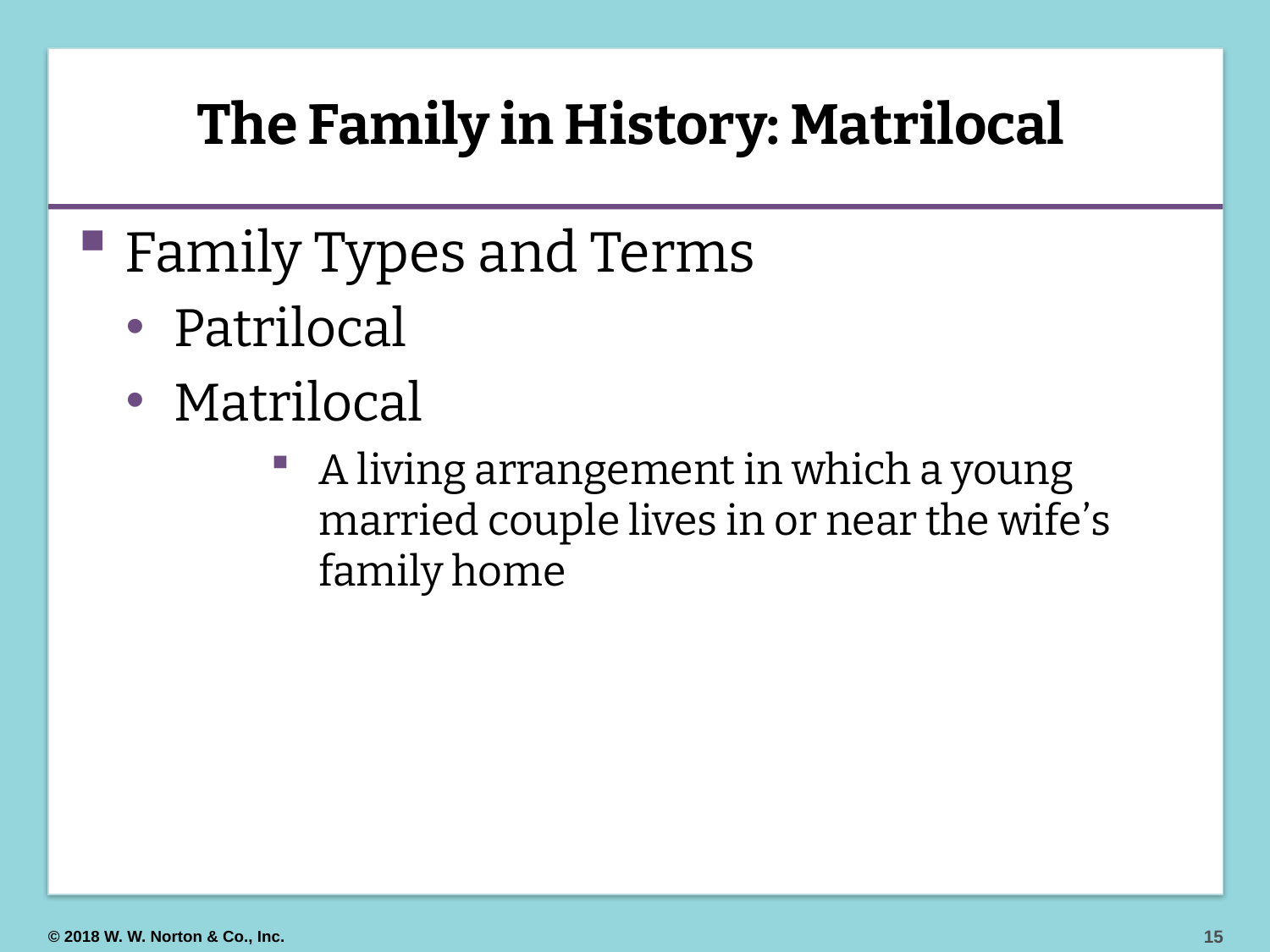

# The Family in History: Matrilocal
Family Types and Terms
Patrilocal
Matrilocal
A living arrangement in which a young married couple lives in or near the wife’s family home